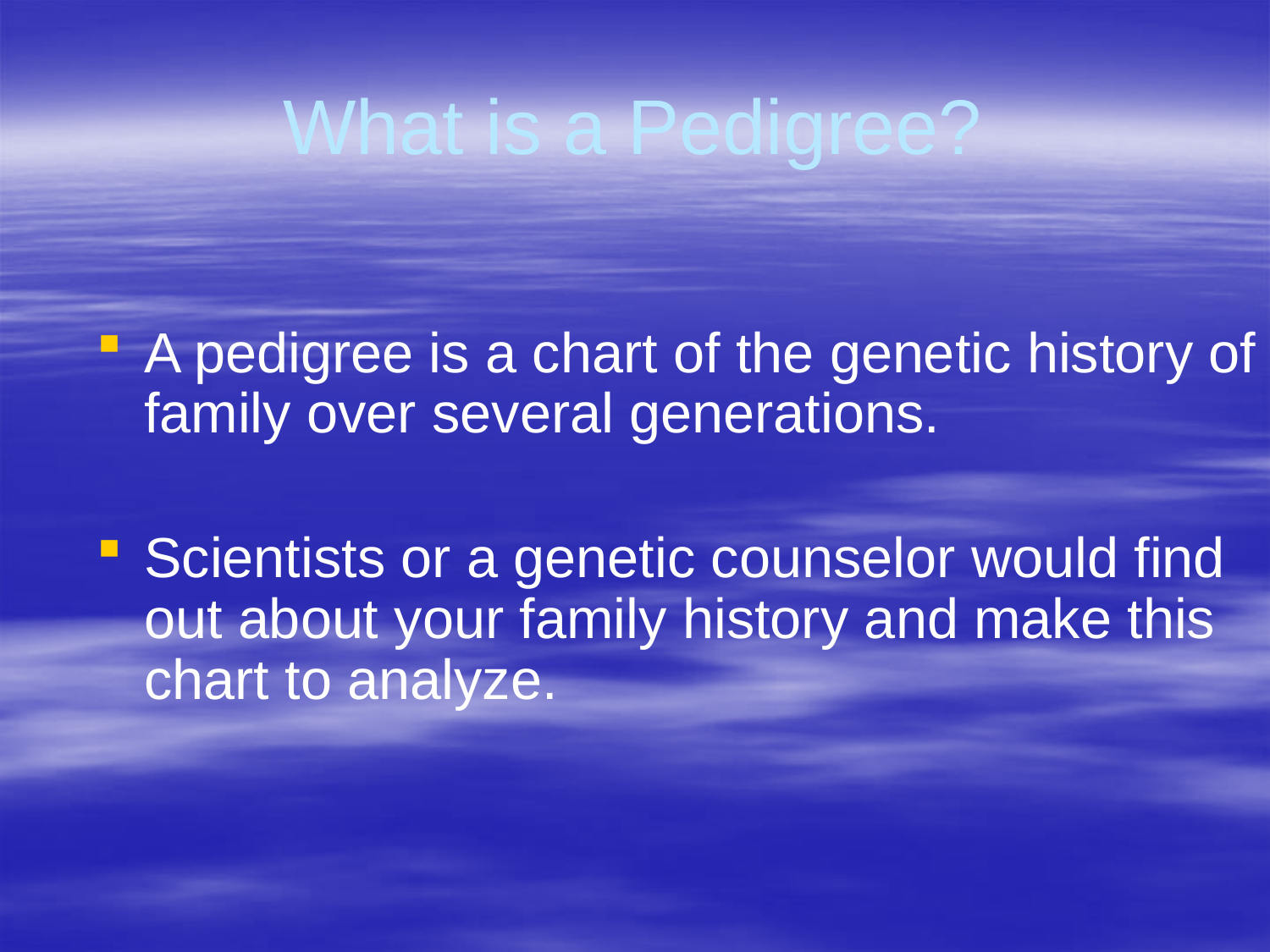

# What is a Pedigree?
A pedigree is a chart of the genetic history of family over several generations.

Scientists or a genetic counselor would find out about your family history and make this chart to analyze.